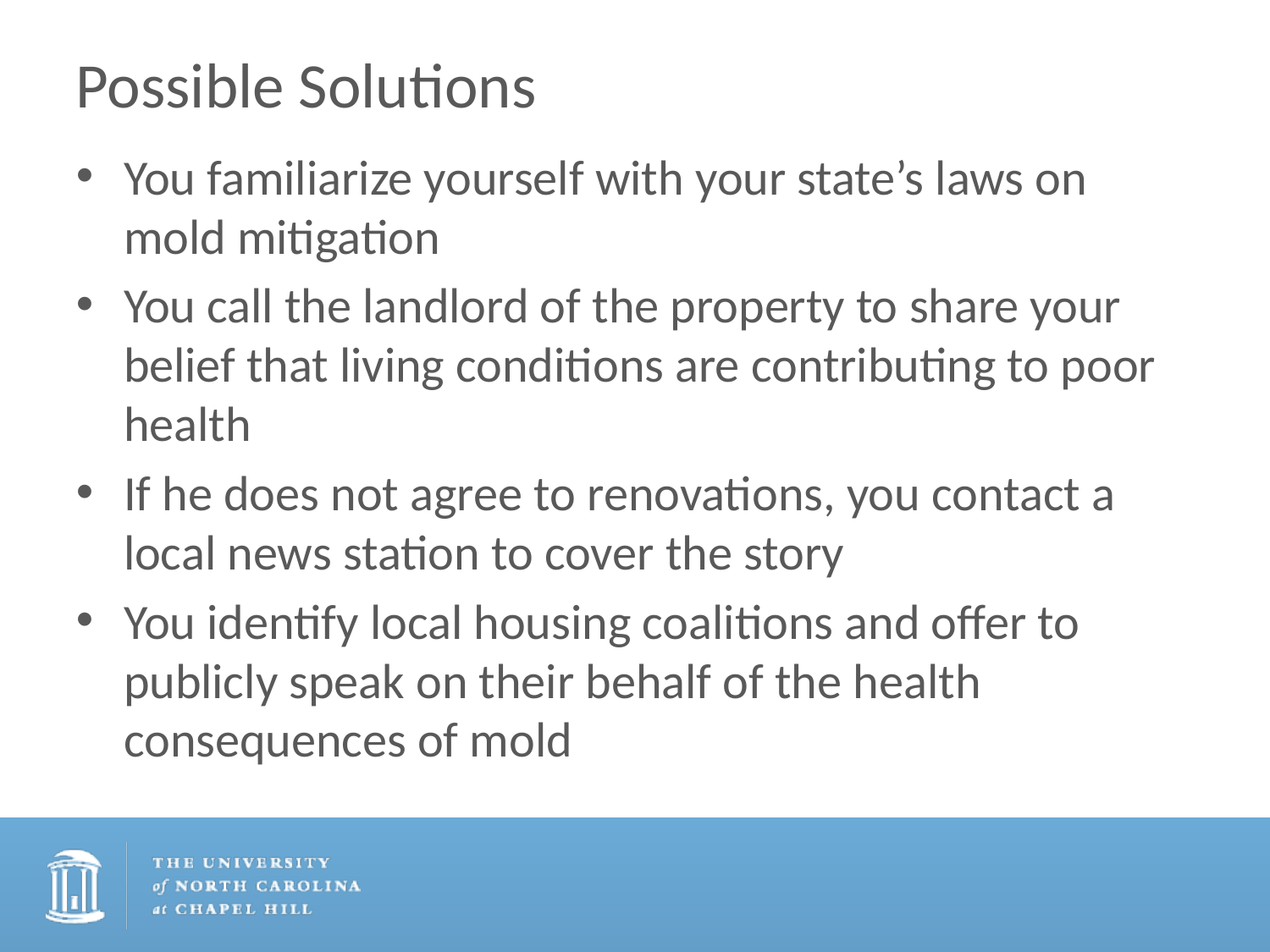

# Possible Solutions
You familiarize yourself with your state’s laws on mold mitigation
You call the landlord of the property to share your belief that living conditions are contributing to poor health
If he does not agree to renovations, you contact a local news station to cover the story
You identify local housing coalitions and offer to publicly speak on their behalf of the health consequences of mold